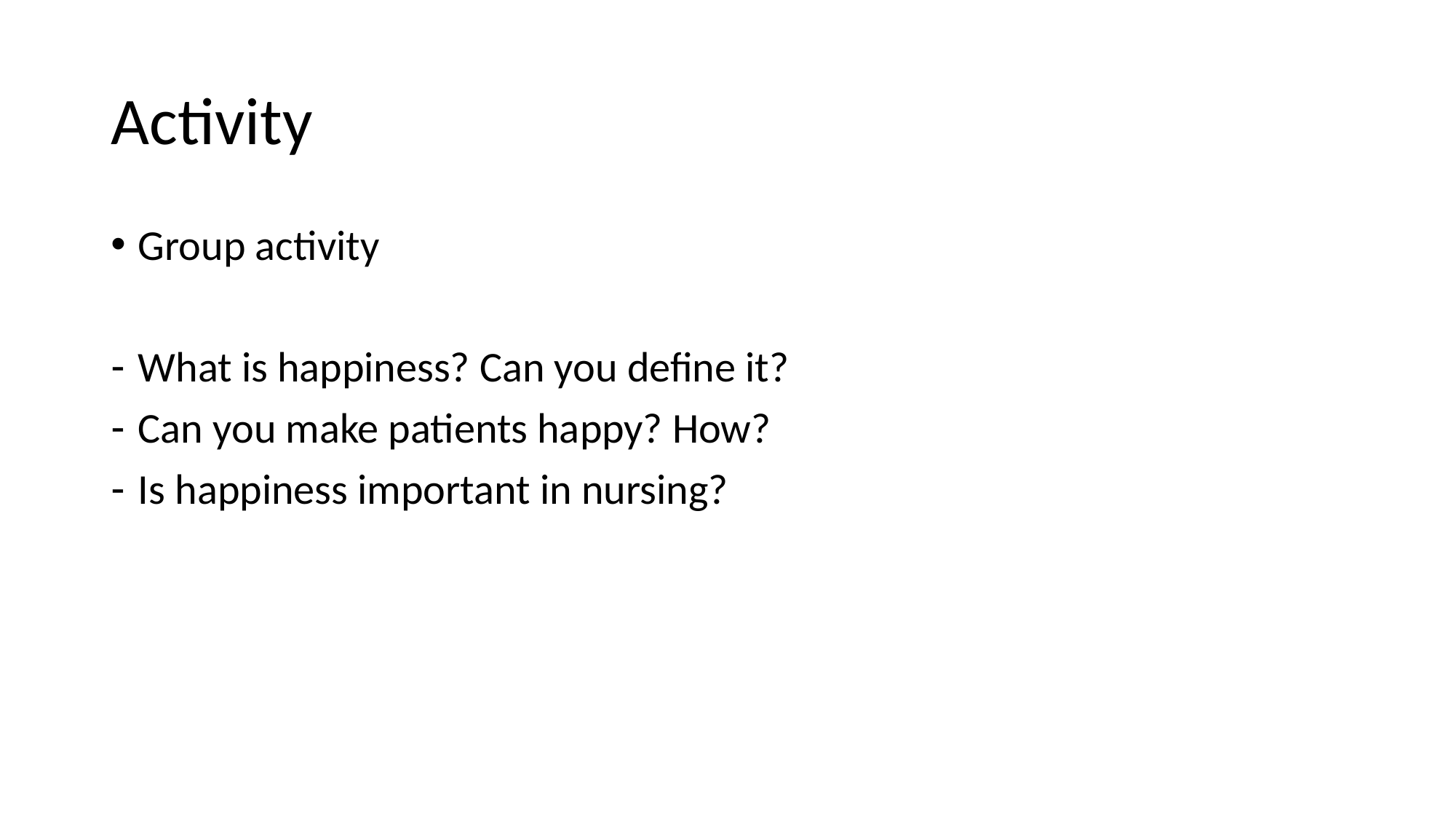

# Activity
Group activity

What is happiness? Can you define it?
Can you make patients happy? How?
Is happiness important in nursing?